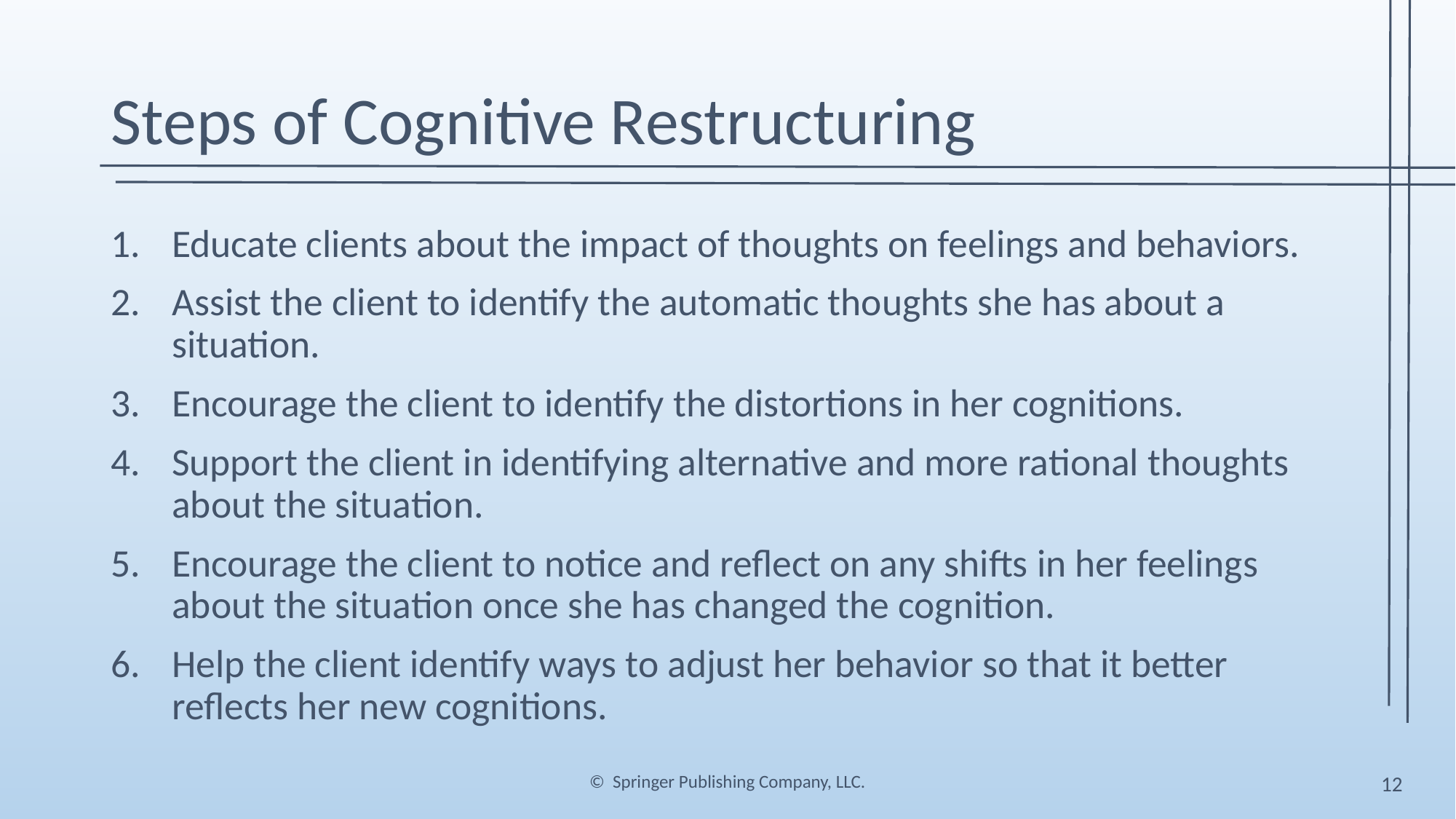

# Steps of Cognitive Restructuring
Educate clients about the impact of thoughts on feelings and behaviors.
Assist the client to identify the automatic thoughts she has about a situation.
Encourage the client to identify the distortions in her cognitions.
Support the client in identifying alternative and more rational thoughts about the situation.
Encourage the client to notice and reflect on any shifts in her feelings about the situation once she has changed the cognition.
Help the client identify ways to adjust her behavior so that it better reflects her new cognitions.